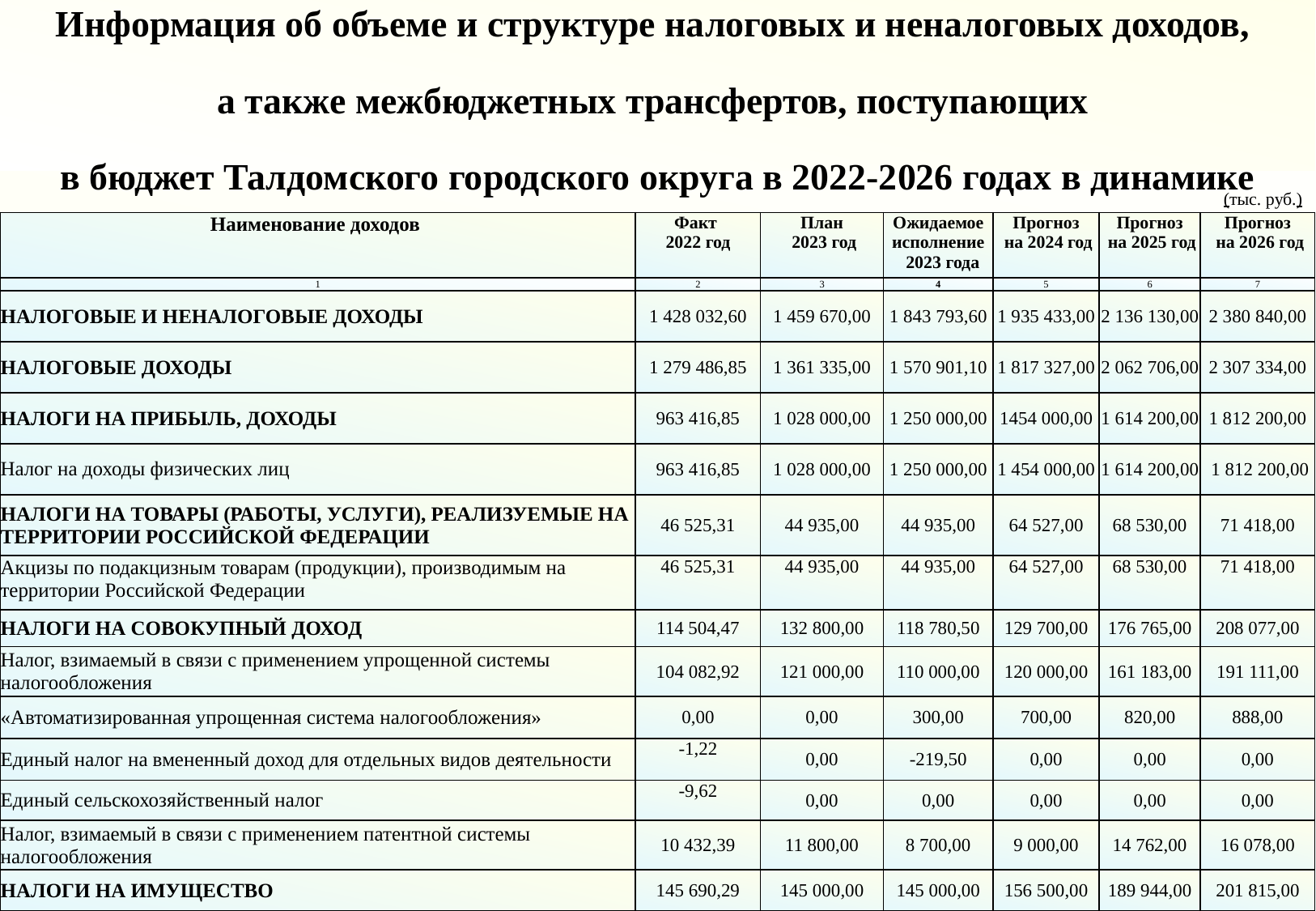

Информация об объеме и структуре налоговых и неналоговых доходов,
а также межбюджетных трансфертов, поступающих
в бюджет Талдомского городского округа в 2022-2026 годах в динамике
(тыс. руб.)
| Наименование доходов | Факт 2022 год | План 2023 год | Ожидаемое исполнение 2023 года | Прогноз на 2024 год | Прогноз на 2025 год | Прогноз на 2026 год |
| --- | --- | --- | --- | --- | --- | --- |
| 1 | 2 | 3 | 4 | 5 | 6 | 7 |
| НАЛОГОВЫЕ И НЕНАЛОГОВЫЕ ДОХОДЫ | 1 428 032,60 | 1 459 670,00 | 1 843 793,60 | 1 935 433,00 | 2 136 130,00 | 2 380 840,00 |
| НАЛОГОВЫЕ ДОХОДЫ | 1 279 486,85 | 1 361 335,00 | 1 570 901,10 | 1 817 327,00 | 2 062 706,00 | 2 307 334,00 |
| НАЛОГИ НА ПРИБЫЛЬ, ДОХОДЫ | 963 416,85 | 1 028 000,00 | 1 250 000,00 | 1454 000,00 | 1 614 200,00 | 1 812 200,00 |
| Налог на доходы физических лиц | 963 416,85 | 1 028 000,00 | 1 250 000,00 | 1 454 000,00 | 1 614 200,00 | 1 812 200,00 |
| НАЛОГИ НА ТОВАРЫ (РАБОТЫ, УСЛУГИ), РЕАЛИЗУЕМЫЕ НА ТЕРРИТОРИИ РОССИЙСКОЙ ФЕДЕРАЦИИ | 46 525,31 | 44 935,00 | 44 935,00 | 64 527,00 | 68 530,00 | 71 418,00 |
| Акцизы по подакцизным товарам (продукции), производимым на территории Российской Федерации | 46 525,31 | 44 935,00 | 44 935,00 | 64 527,00 | 68 530,00 | 71 418,00 |
| НАЛОГИ НА СОВОКУПНЫЙ ДОХОД | 114 504,47 | 132 800,00 | 118 780,50 | 129 700,00 | 176 765,00 | 208 077,00 |
| Налог, взимаемый в связи с применением упрощенной системы налогообложения | 104 082,92 | 121 000,00 | 110 000,00 | 120 000,00 | 161 183,00 | 191 111,00 |
| «Автоматизированная упрощенная система налогообложения» | 0,00 | 0,00 | 300,00 | 700,00 | 820,00 | 888,00 |
| Единый налог на вмененный доход для отдельных видов деятельности | -1,22 | 0,00 | -219,50 | 0,00 | 0,00 | 0,00 |
| Единый сельскохозяйственный налог | -9,62 | 0,00 | 0,00 | 0,00 | 0,00 | 0,00 |
| Налог, взимаемый в связи с применением патентной системы налогообложения | 10 432,39 | 11 800,00 | 8 700,00 | 9 000,00 | 14 762,00 | 16 078,00 |
| НАЛОГИ НА ИМУЩЕСТВО | 145 690,29 | 145 000,00 | 145 000,00 | 156 500,00 | 189 944,00 | 201 815,00 |